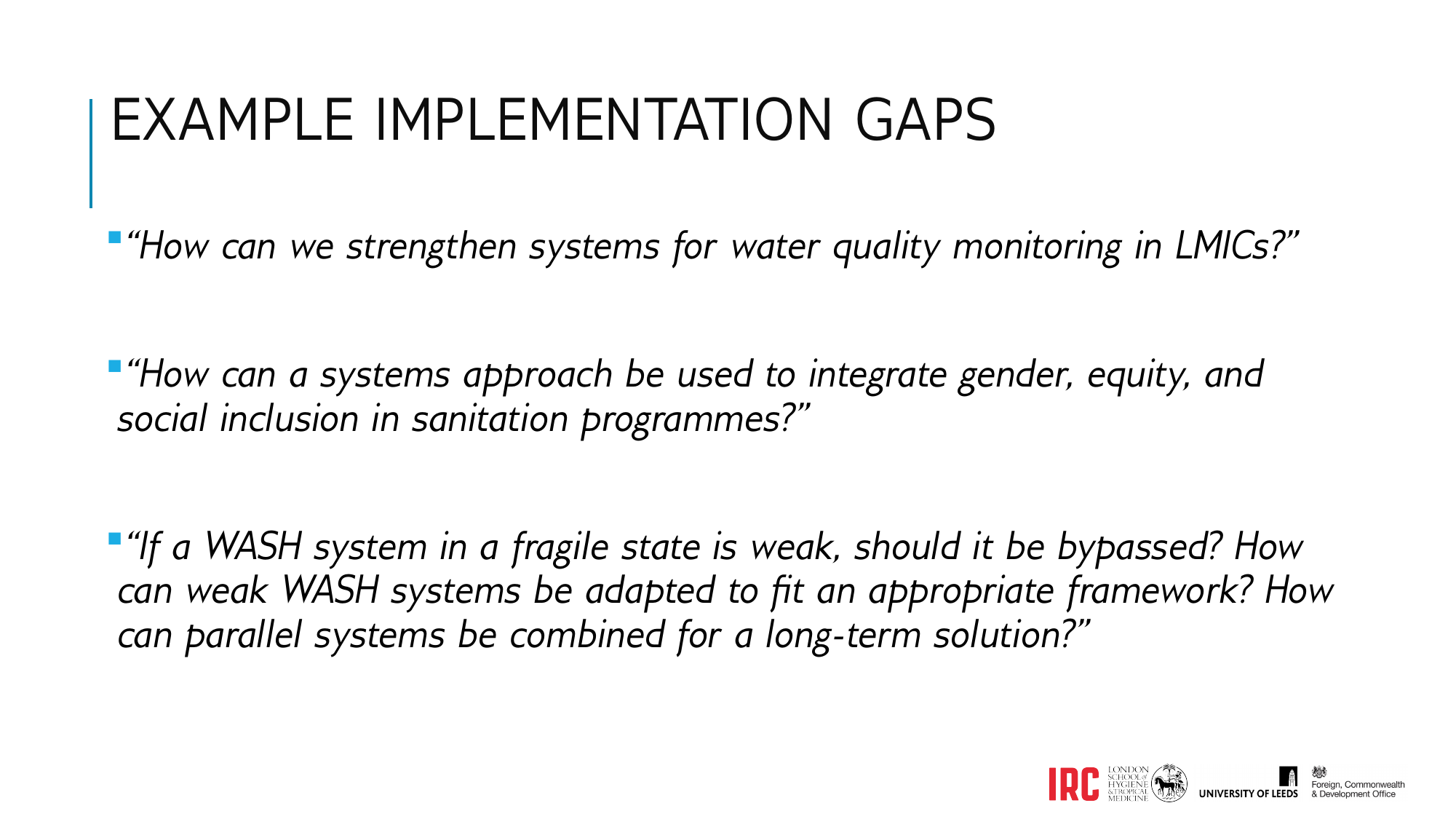

# Example Implementation gaps
“How can we strengthen systems for water quality monitoring in LMICs?”

“How can a systems approach be used to integrate gender, equity, and social inclusion in sanitation programmes?”

“If a WASH system in a fragile state is weak, should it be bypassed? How can weak WASH systems be adapted to fit an appropriate framework? How can parallel systems be combined for a long-term solution?”